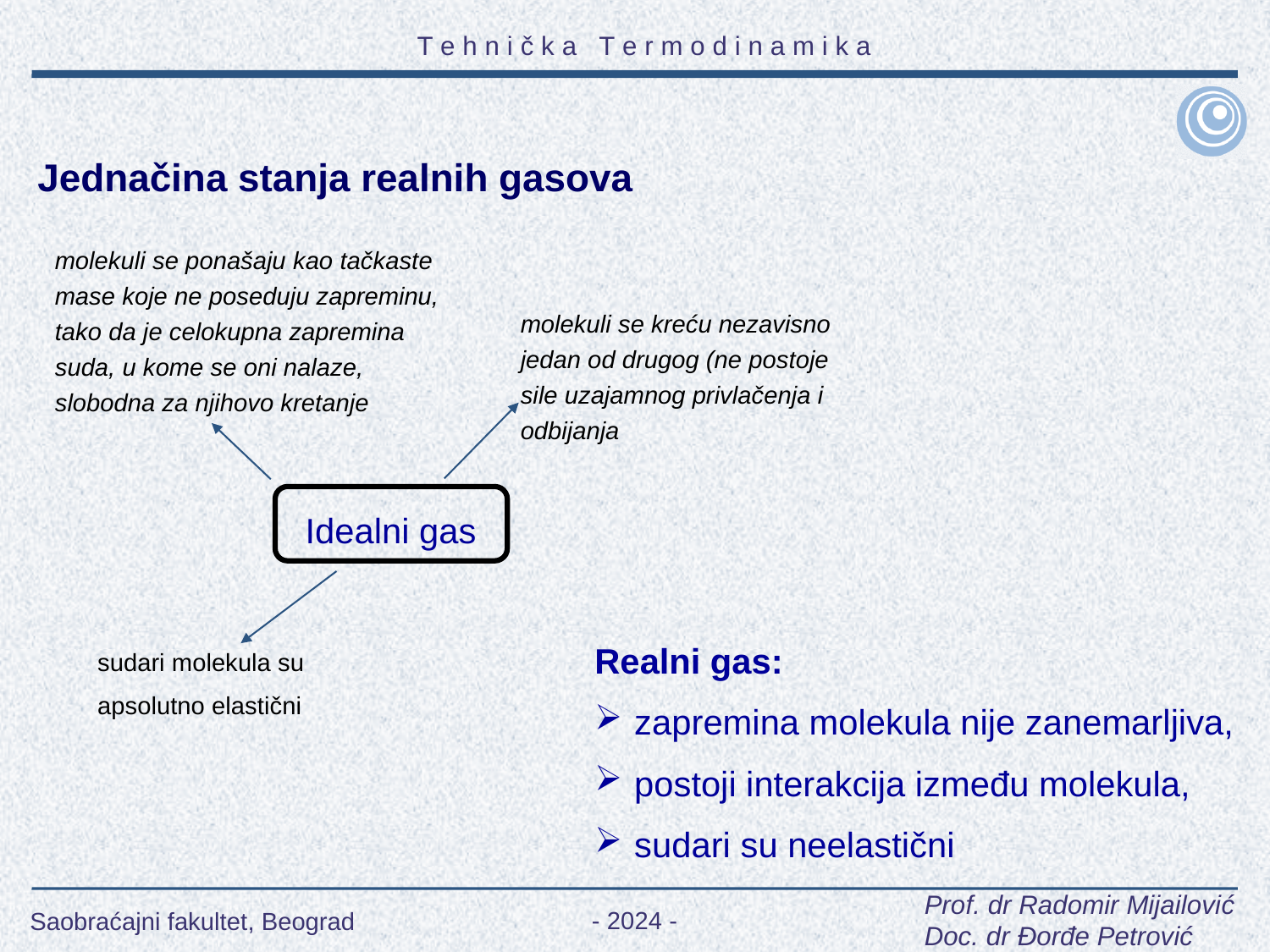

Jednačina stanja realnih gasova
molekuli se ponašaju kao tačkaste mase koje ne poseduju zapreminu, tako da je celokupna zapremina suda, u kome se oni nalaze, slobodna za njihovo kretanje
molekuli se kreću nezavisno jedan od drugog (ne postoje sile uzajamnog privlačenja i odbijanja

Idealni gas

Realni gas:
 zapremina molekula nije zanemarljiva,
 postoji interakcija između molekula,
 sudari su neelastični
sudari molekula su
apsolutno elastični